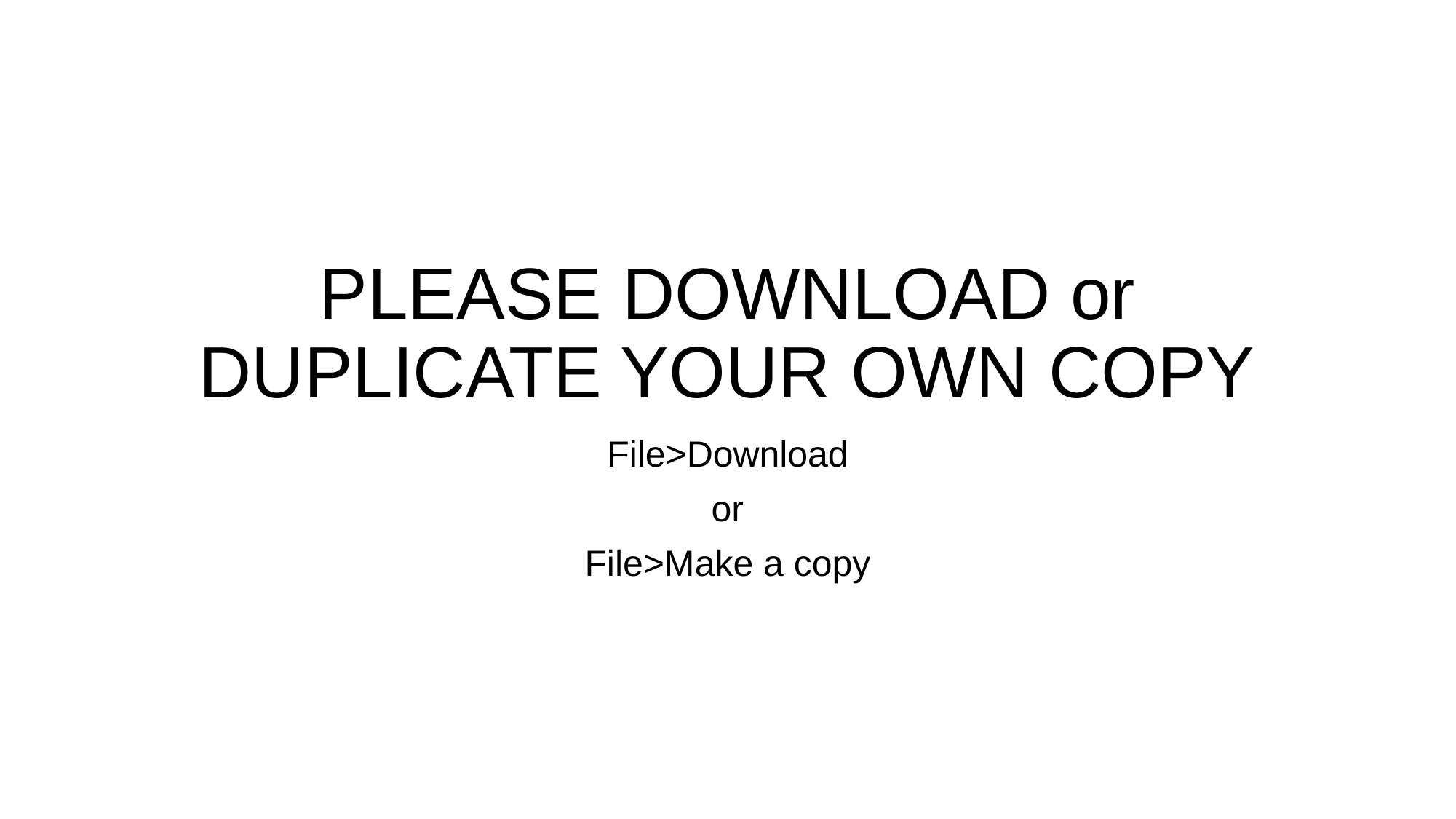

# PLEASE DOWNLOAD or DUPLICATE YOUR OWN COPY
File>Download
or
File>Make a copy